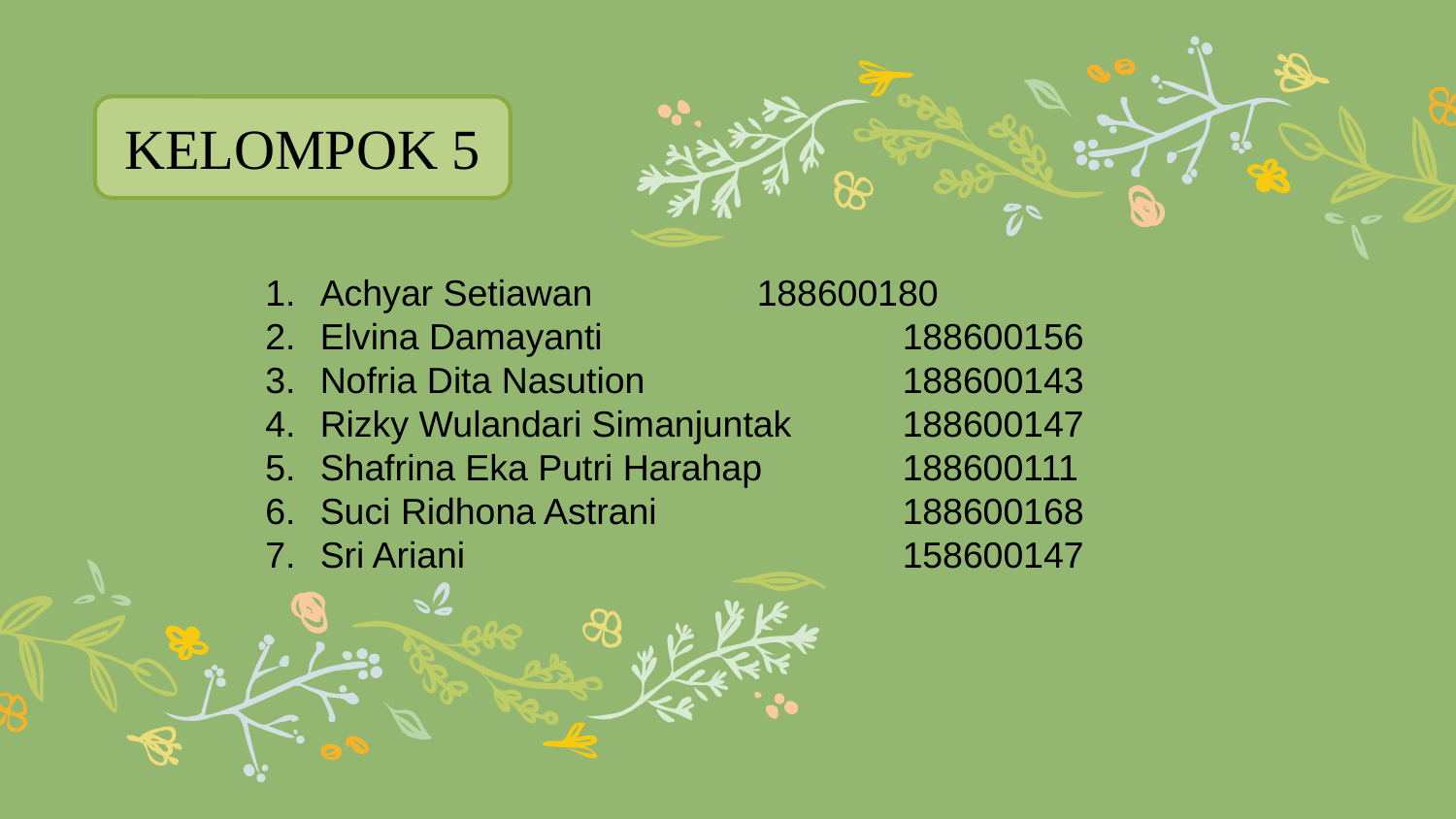

KELOMPOK 5
Achyar Setiawan 		188600180
Elvina Damayanti 		188600156
Nofria Dita Nasution 		188600143
Rizky Wulandari Simanjuntak 	188600147
Shafrina Eka Putri Harahap 	188600111
Suci Ridhona Astrani 		188600168
Sri Ariani 			158600147